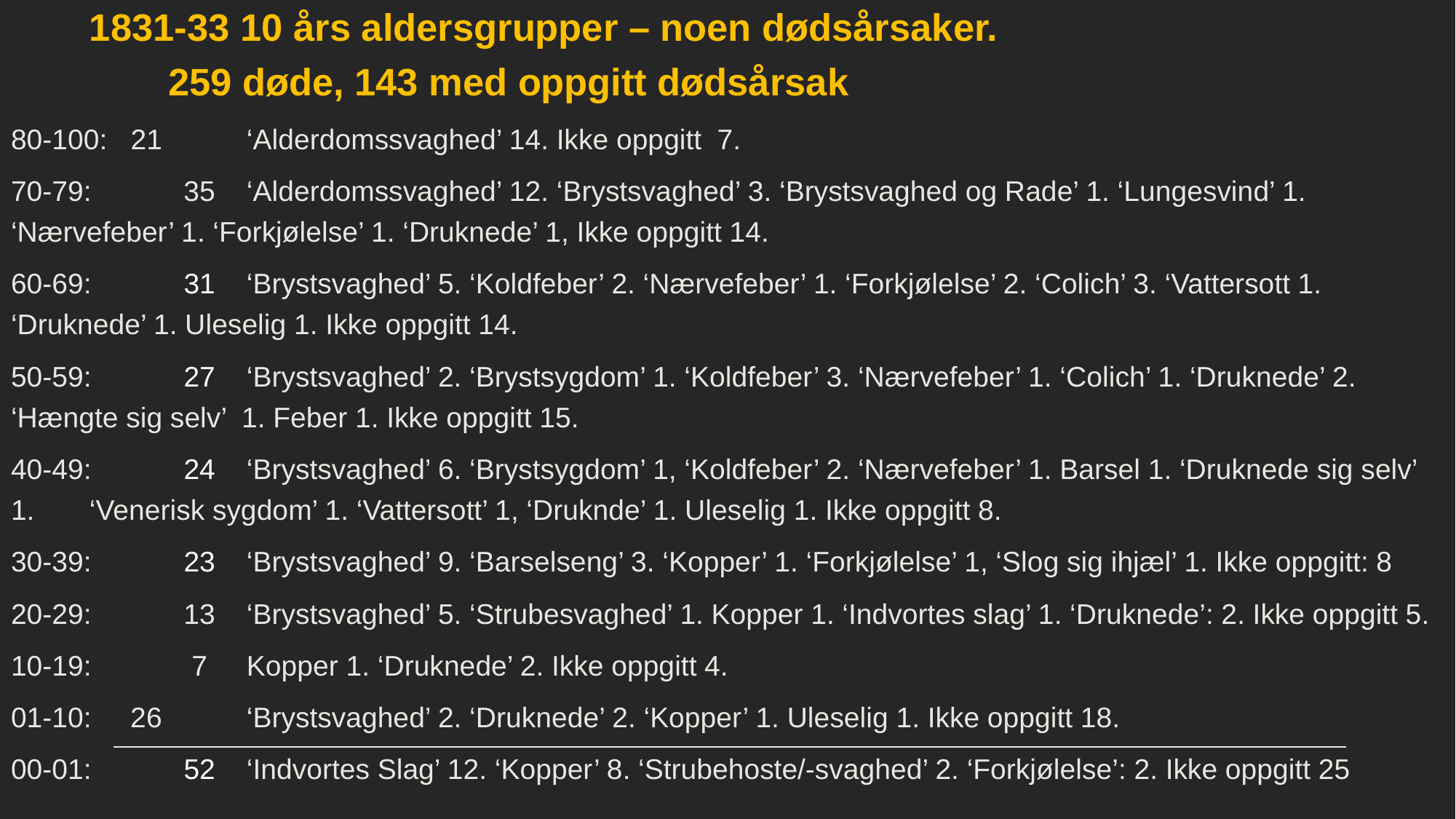

1831-33 10 års aldersgrupper – noen dødsårsaker.                                                     		259 døde, 143 med oppgitt dødsårsak
80-100:   21 	‘Alderdomssvaghed’ 14. Ikke oppgitt  7.
70-79:	  35 	‘Alderdomssvaghed’ 12. ‘Brystsvaghed’ 3. ‘Brystsvaghed og Rade’ 1. ‘Lungesvind’ 1. 				‘Nærvefeber’ 1. ‘Forkjølelse’ 1. ‘Druknede’ 1, Ikke oppgitt 14.
60-69:	  31 	‘Brystsvaghed’ 5. ‘Koldfeber’ 2. ‘Nærvefeber’ 1. ‘Forkjølelse’ 2. ‘Colich’ 3. ‘Vattersott 1.     			‘Druknede’ 1. Uleselig 1. Ikke oppgitt 14.
50-59:	  27 	‘Brystsvaghed’ 2. ‘Brystsygdom’ 1. ‘Koldfeber’ 3. ‘Nærvefeber’ 1. ‘Colich’ 1. ‘Druknede’ 2. 			‘Hængte sig selv’  1. Feber 1. Ikke oppgitt 15.
40-49:	  24 	‘Brystsvaghed’ 6. ‘Brystsygdom’ 1, ‘Koldfeber’ 2. ‘Nærvefeber’ 1. Barsel 1. ‘Druknede sig selv’ 1. 		‘Venerisk sygdom’ 1. ‘Vattersott’ 1, ‘Druknde’ 1. Uleselig 1. Ikke oppgitt 8.
30-39:	  23 	‘Brystsvaghed’ 9. ‘Barselseng’ 3. ‘Kopper’ 1. ‘Forkjølelse’ 1, ‘Slog sig ihjæl’ 1. Ikke oppgitt: 8
20-29:	  13 	‘Brystsvaghed’ 5. ‘Strubesvaghed’ 1. Kopper 1. ‘Indvortes slag’ 1. ‘Druknede’: 2. Ikke oppgitt 5.
10-19:	   7 	Kopper 1. ‘Druknede’ 2. Ikke oppgitt 4.
01-10:     26 	‘Brystsvaghed’ 2. ‘Druknede’ 2. ‘Kopper’ 1. Uleselig 1. Ikke oppgitt 18.
00-01:	  52	‘Indvortes Slag’ 12. ‘Kopper’ 8. ‘Strubehoste/-svaghed’ 2. ‘Forkjølelse’: 2. Ikke oppgitt 25